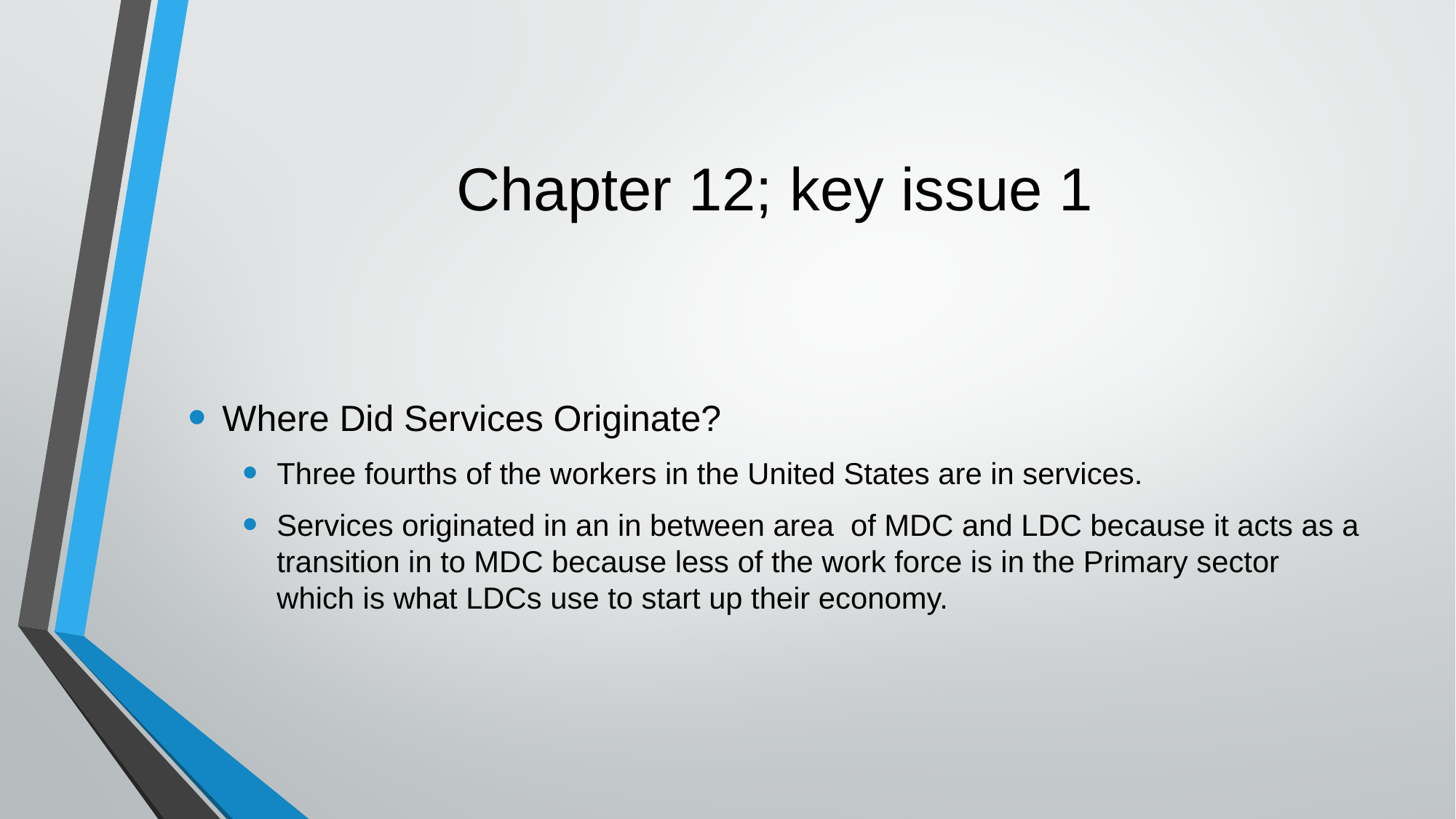

# Chapter 12; key issue 1
Where Did Services Originate?
Three fourths of the workers in the United States are in services.
Services originated in an in between area  of MDC and LDC because it acts as a transition in to MDC because less of the work force is in the Primary sector which is what LDCs use to start up their economy.